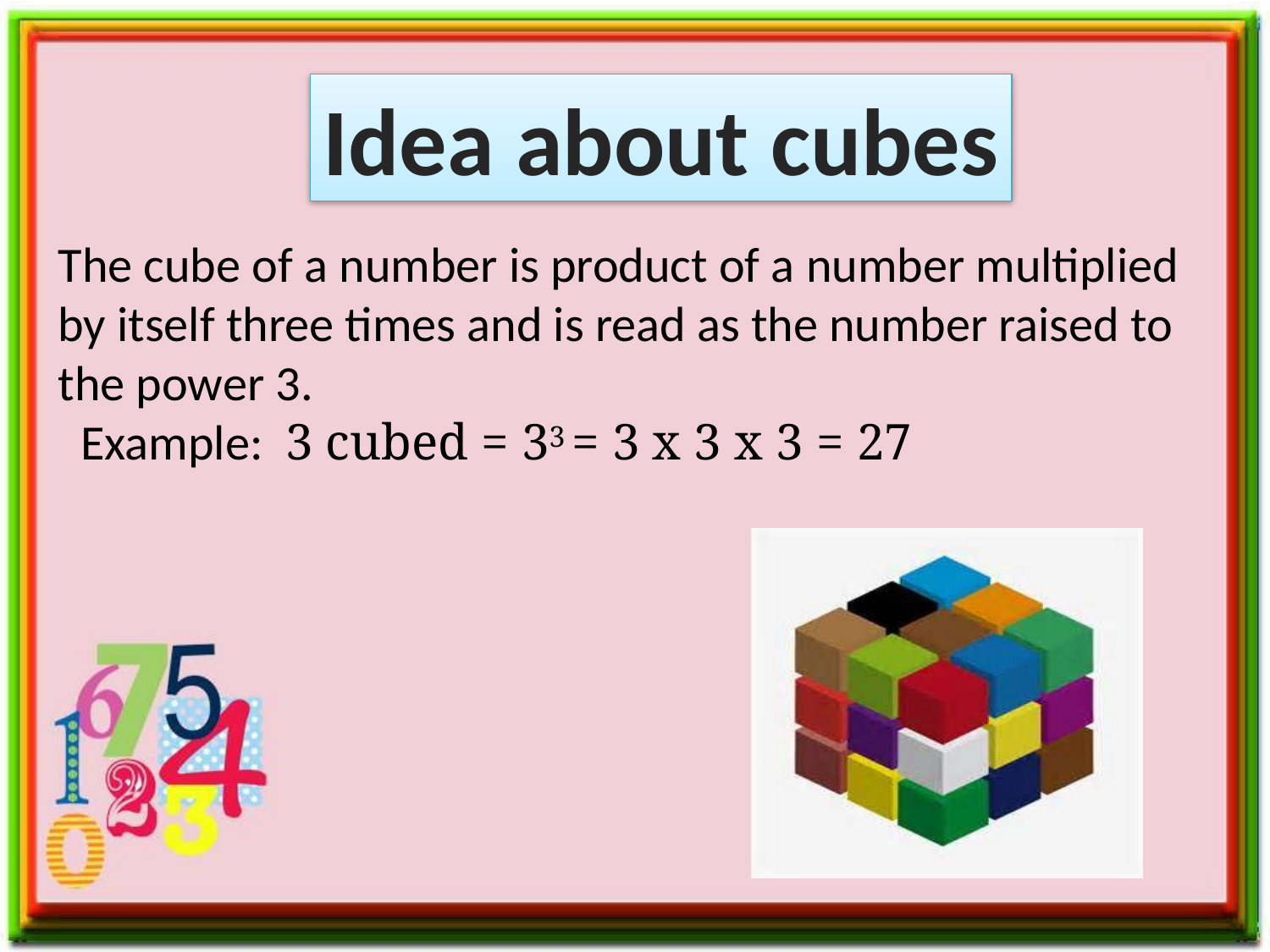

Idea about cubes
The cube of a number is product of a number multiplied by itself three times and is read as the number raised to the power 3.
  Example:  3 cubed = 33 = 3 x 3 x 3 = 27